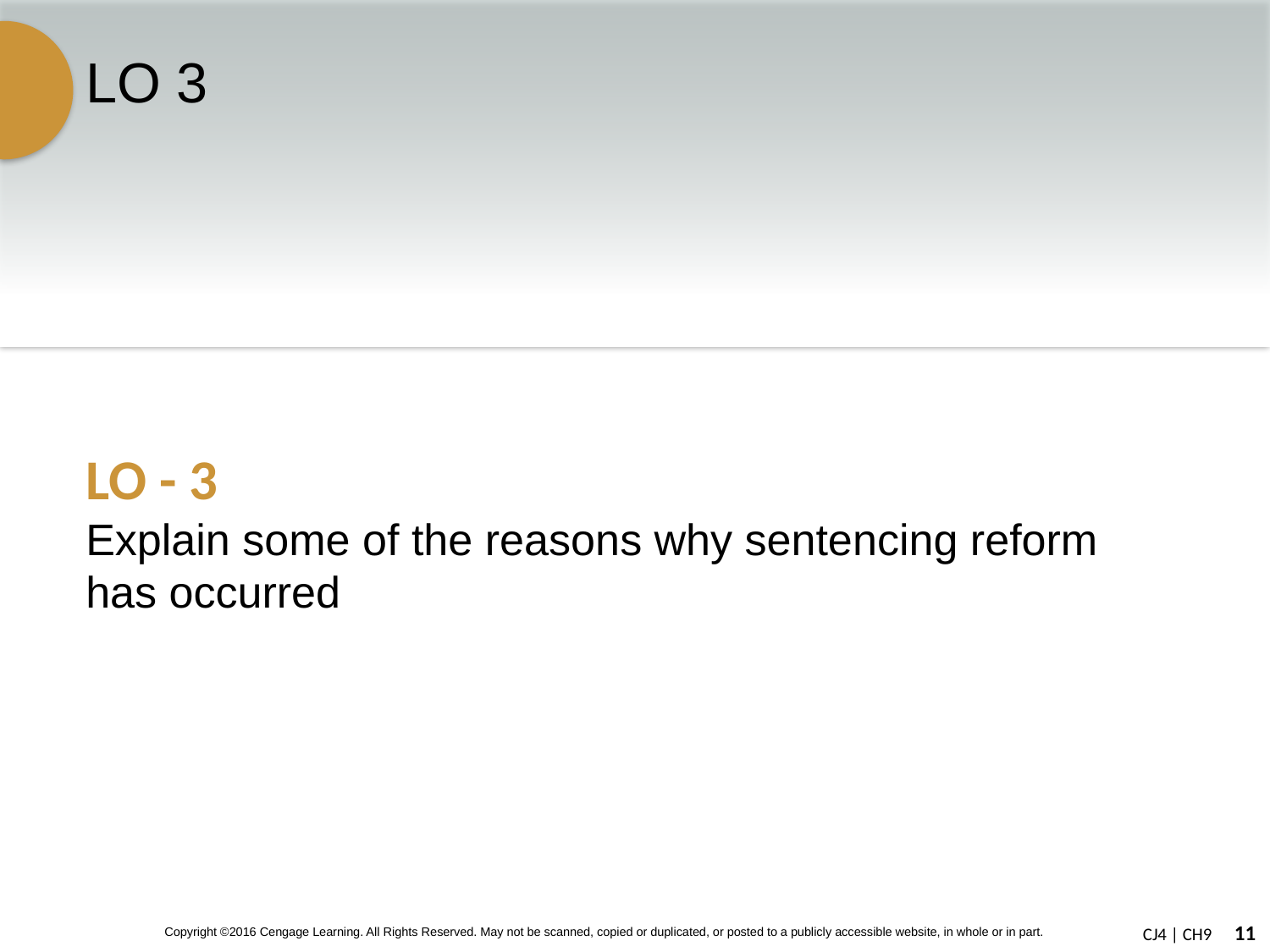

# LO 3
LO - 3
Explain some of the reasons why sentencing reform has occurred